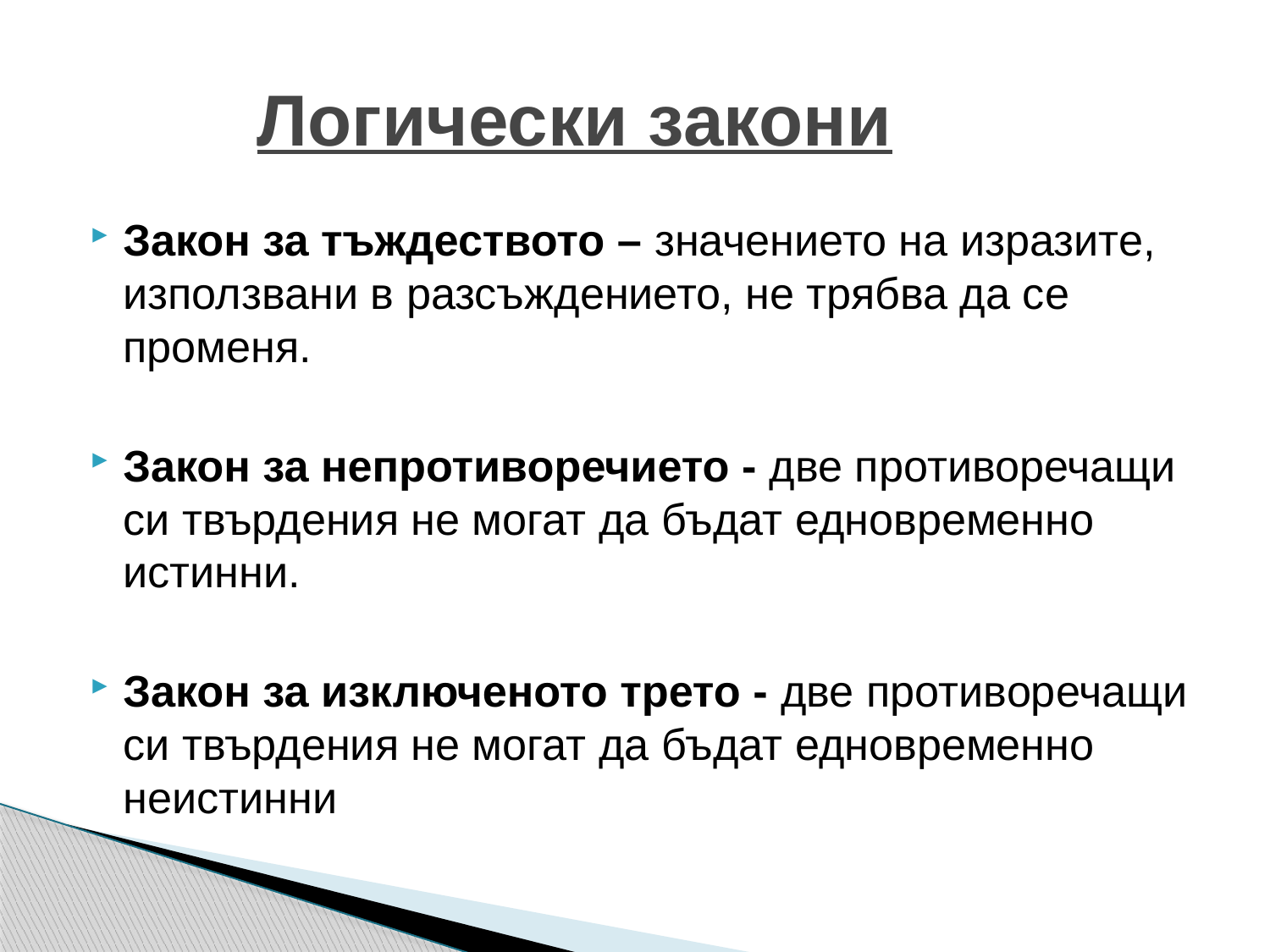

# Логически закони
Закон за тъждеството – значението на изразите, използвани в разсъждението, не трябва да се променя.

Закон за непротиворечието - две противоречащи си твърдения не могат да бъдат едновременно истинни.

Закон за изключеното трето - две противоречащи си твърдения не могат да бъдат едновременно неистинни